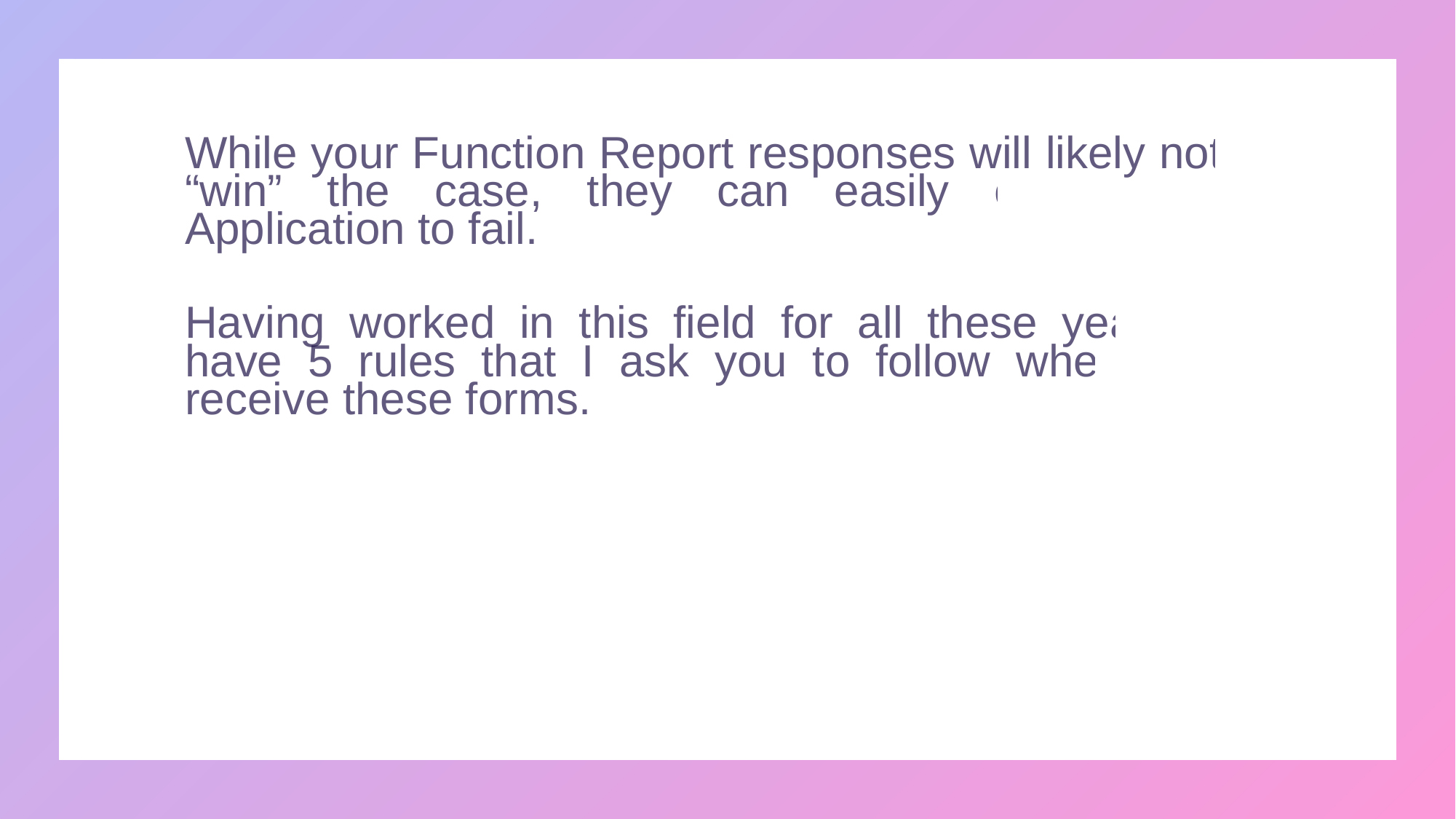

While your Function Report responses will likely not “win” the case, they can easily cause the Application to fail.

Having worked in this field for all these years, I have 5 rules that I ask you to follow when you receive these forms.